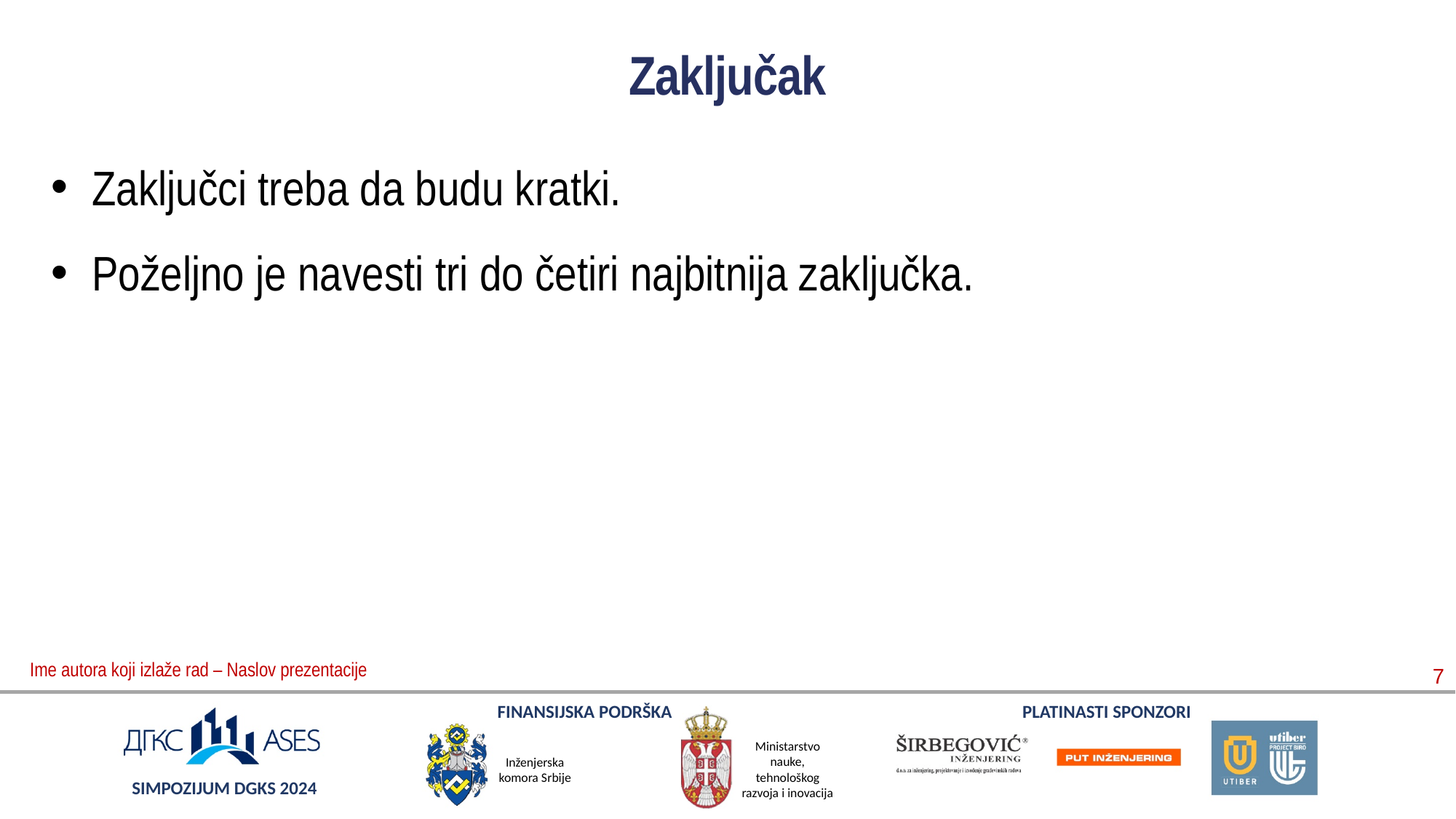

# Zaključak
Zaključci treba da budu kratki.
Poželjno je navesti tri do četiri najbitnija zaključka.

7